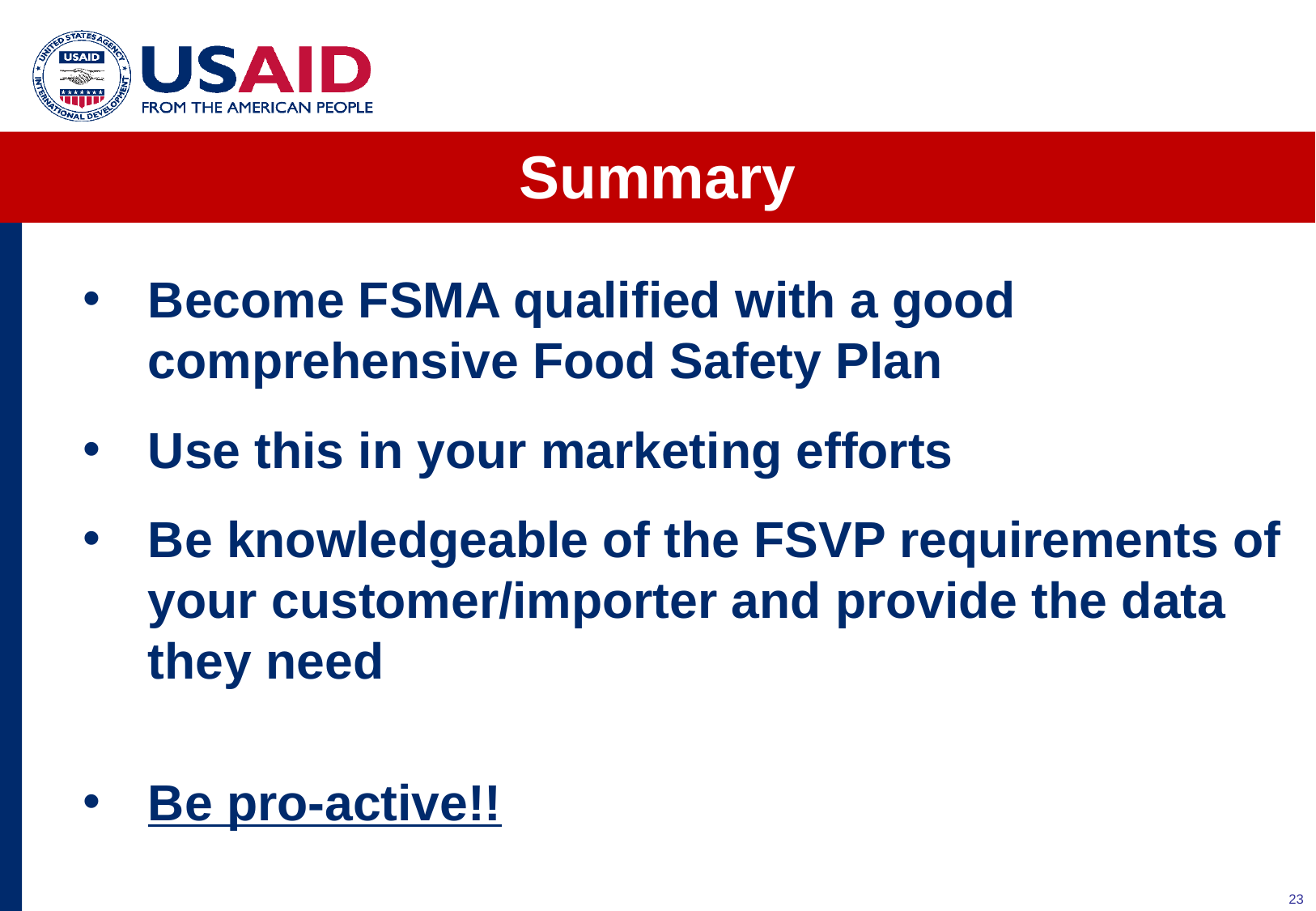

# Summary
Become FSMA qualified with a good comprehensive Food Safety Plan

Use this in your marketing efforts

Be knowledgeable of the FSVP requirements of your customer/importer and provide the data they need

Be pro-active!!
23